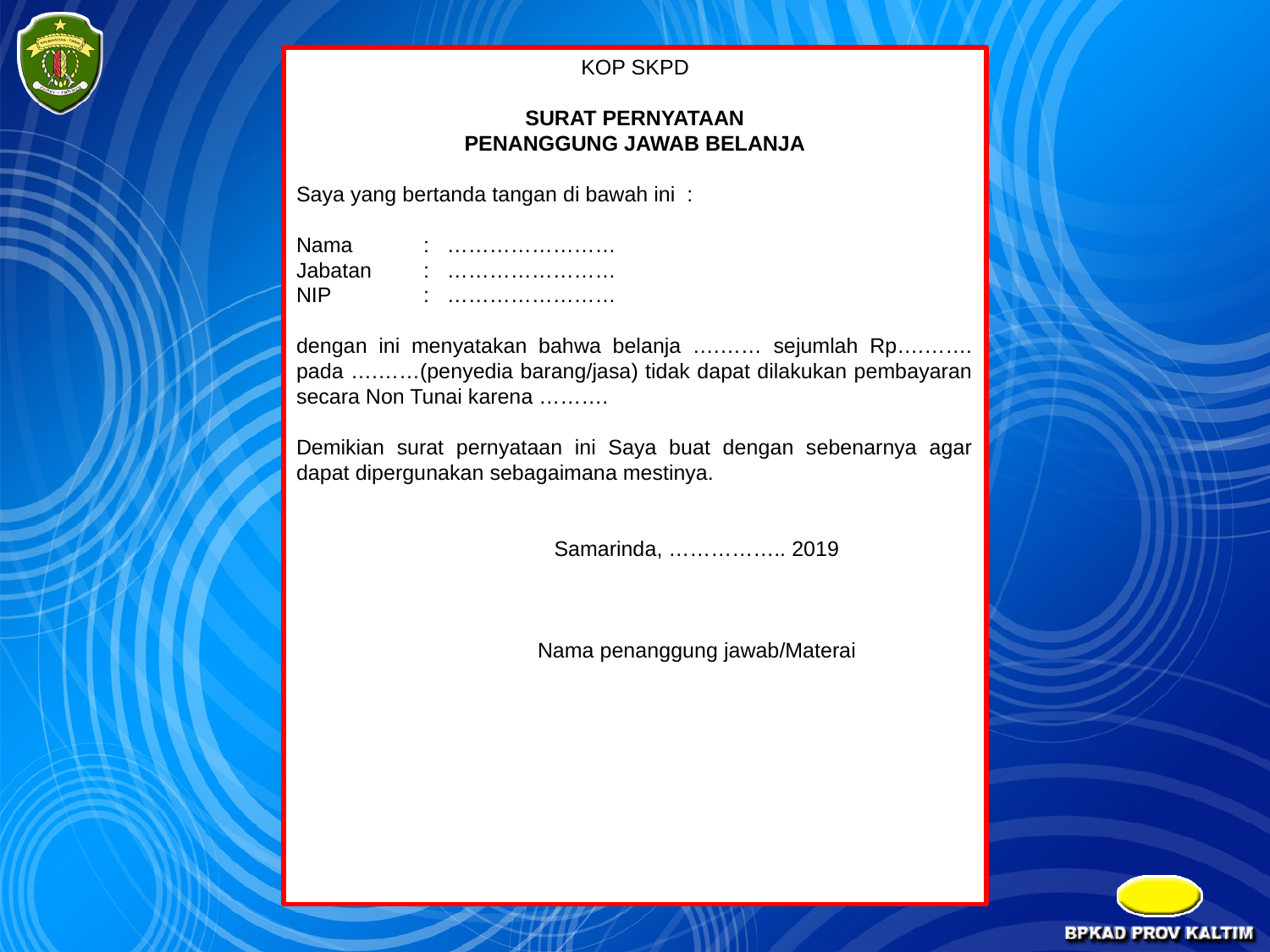

KOP SKPD

SURAT PERNYATAAN
PENANGGUNG JAWAB BELANJA

Saya yang bertanda tangan di bawah ini  :

Nama	:   ……………………
Jabatan	:   ……………………
NIP	:   ……………………

dengan ini menyatakan bahwa belanja ….…… sejumlah Rp….……. pada ….……(penyedia barang/jasa) tidak dapat dilakukan pembayaran secara Non Tunai karena ……….

Demikian surat pernyataan ini Saya buat dengan sebenarnya agar dapat dipergunakan sebagaimana mestinya.

Samarinda, …………….. 2019

Nama penanggung jawab/Materai